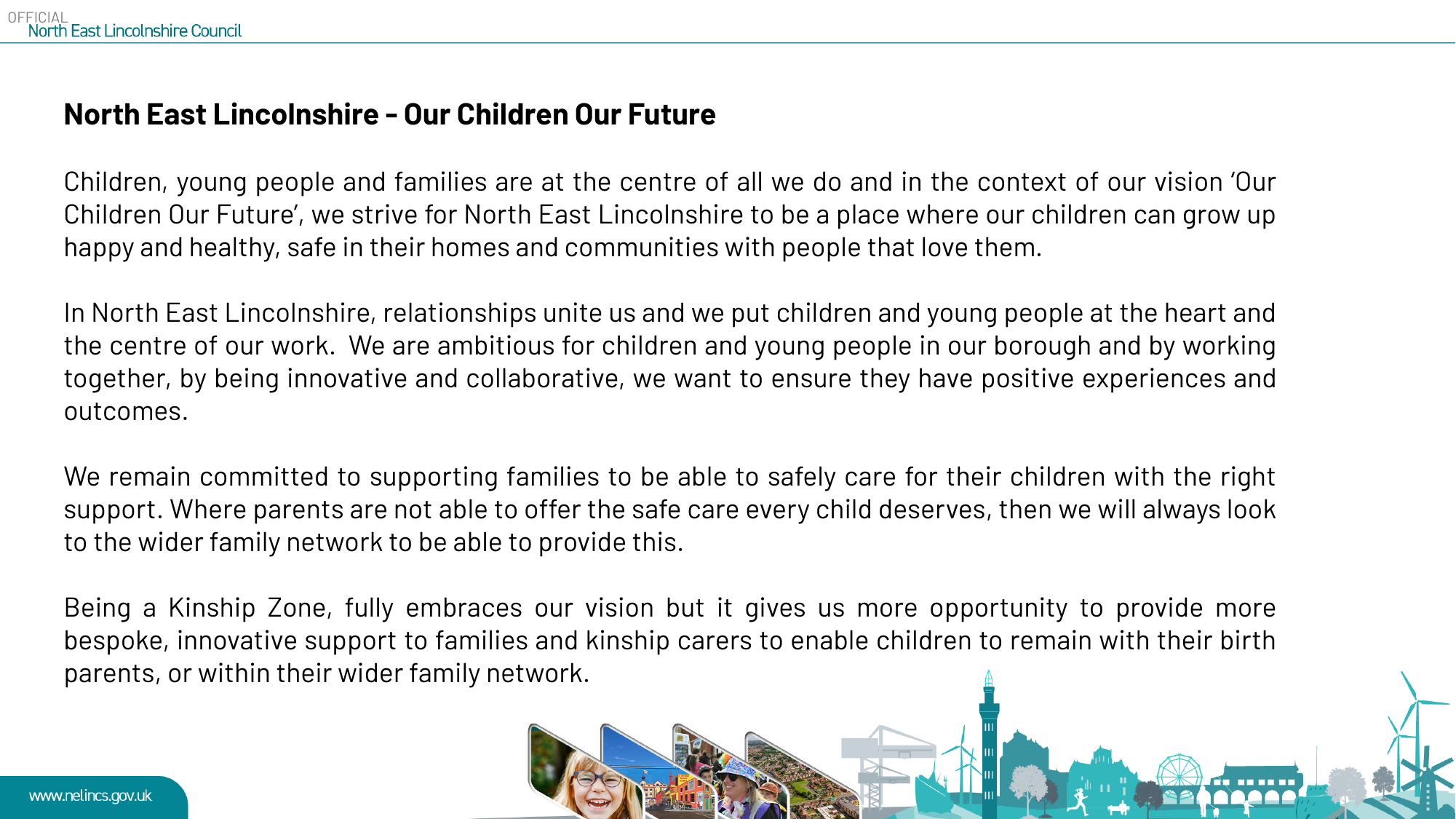

North East Lincolnshire - Our Children Our Future

Children, young people and families are at the centre of all we do and in the context of our vision ‘Our Children Our Future’, we strive for North East Lincolnshire to be a place where our children can grow up happy and healthy, safe in their homes and communities with people that love them.

In North East Lincolnshire, relationships unite us and we put children and young people at the heart and the centre of our work.  We are ambitious for children and young people in our borough and by working together, by being innovative and collaborative, we want to ensure they have positive experiences and outcomes.

We remain committed to supporting families to be able to safely care for their children with the right support. Where parents are not able to offer the safe care every child deserves, then we will always look to the wider family network to be able to provide this.

Being a Kinship Zone, fully embraces our vision but it gives us more opportunity to provide more bespoke, innovative support to families and kinship carers to enable children to remain with their birth parents, or within their wider family network.
#